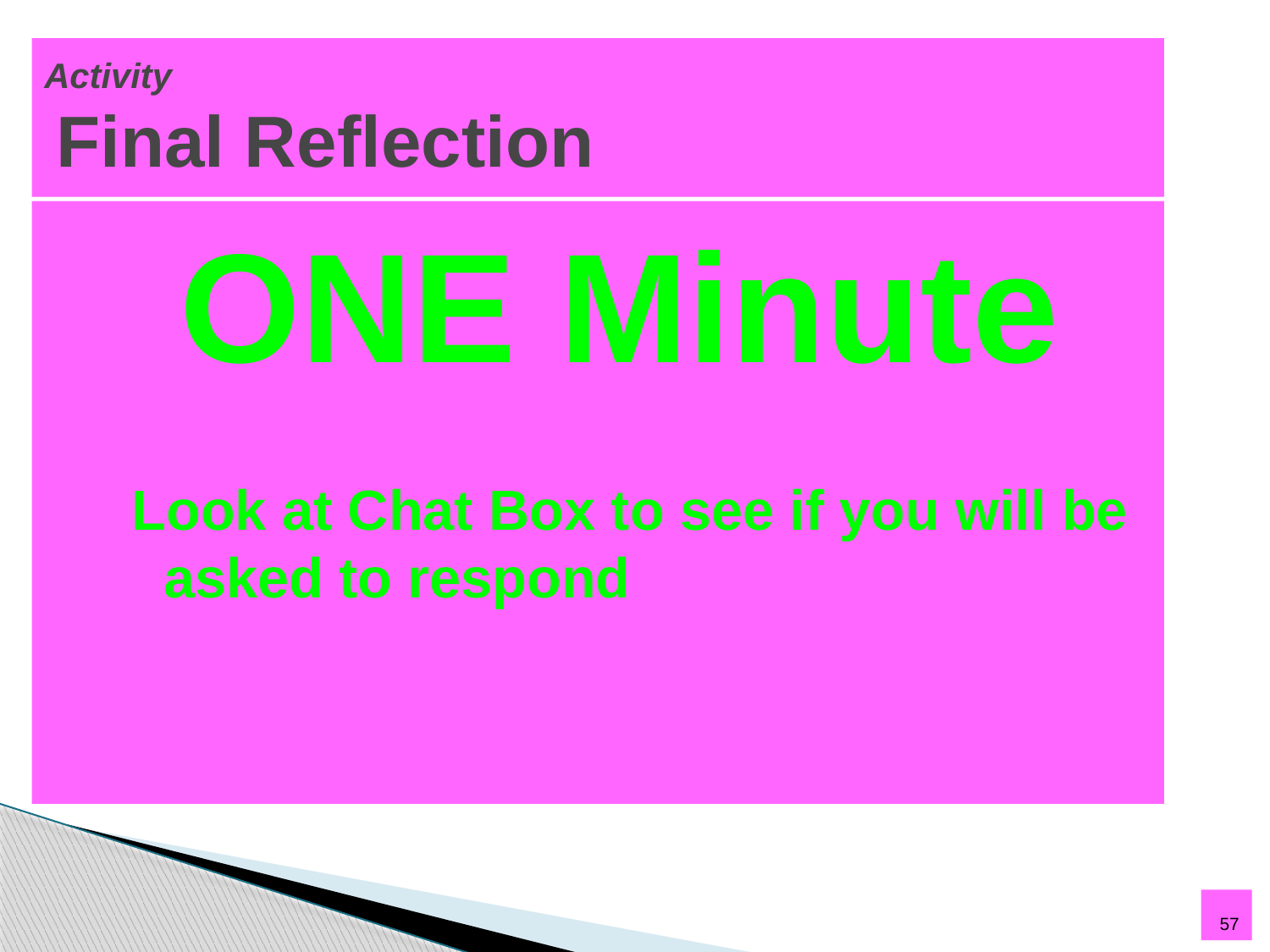

# Activity Final Reflection
ONE Minute

Look at Chat Box to see if you will be asked to respond

57